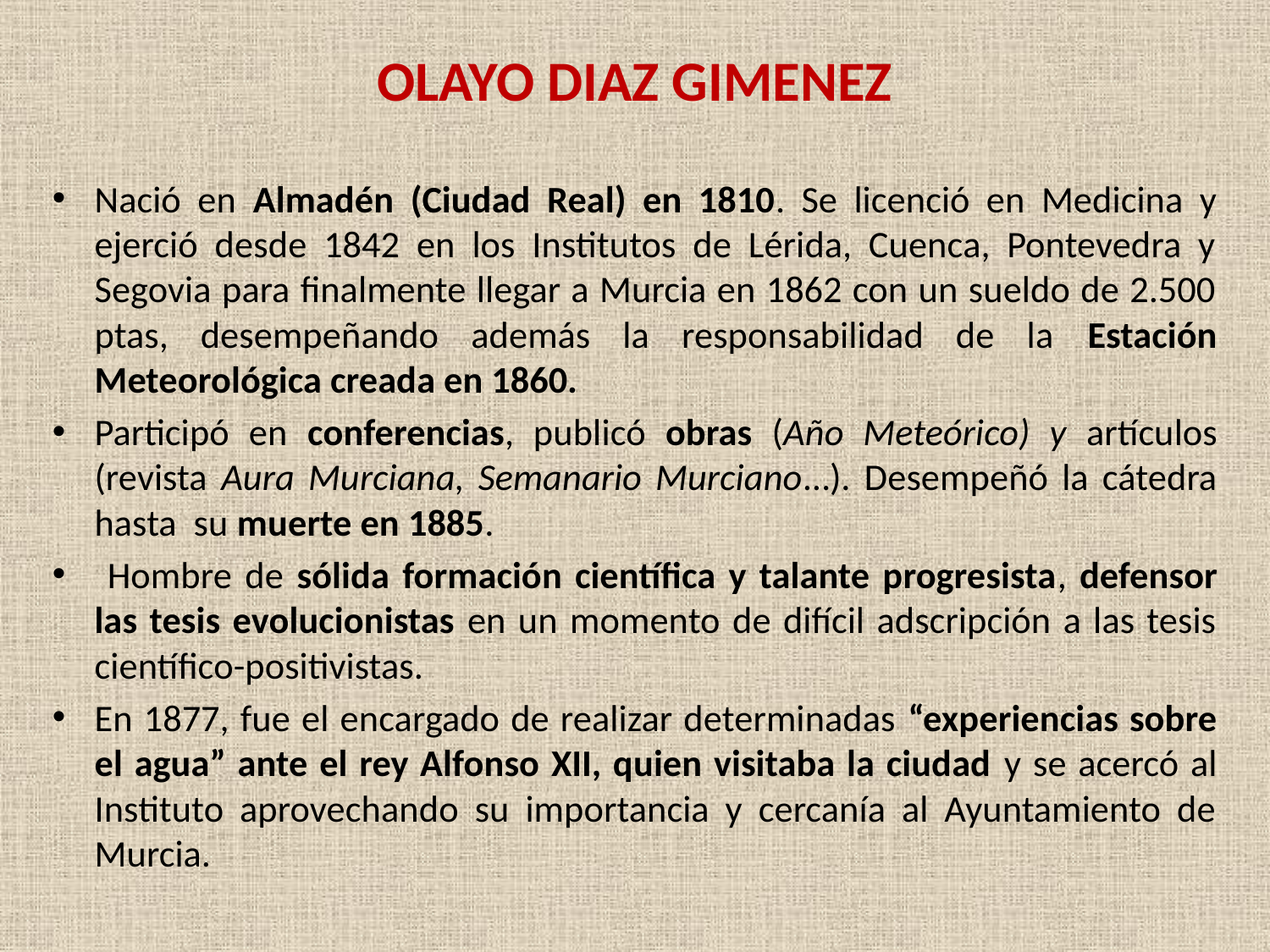

# OLAYO DIAZ GIMENEZ
Nació en Almadén (Ciudad Real) en 1810. Se licenció en Medicina y ejerció desde 1842 en los Institutos de Lérida, Cuenca, Pontevedra y Segovia para finalmente llegar a Murcia en 1862 con un sueldo de 2.500 ptas, desempeñando además la responsabilidad de la Estación Meteorológica creada en 1860.
Participó en conferencias, publicó obras (Año Meteórico) y artículos (revista Aura Murciana, Semanario Murciano…). Desempeñó la cátedra hasta  su muerte en 1885.
 Hombre de sólida formación científica y talante progresista, defensor las tesis evolucionistas en un momento de difícil adscripción a las tesis científico-positivistas.
En 1877, fue el encargado de realizar determinadas “experiencias sobre el agua” ante el rey Alfonso XII, quien visitaba la ciudad y se acercó al Instituto aprovechando su importancia y cercanía al Ayuntamiento de Murcia.